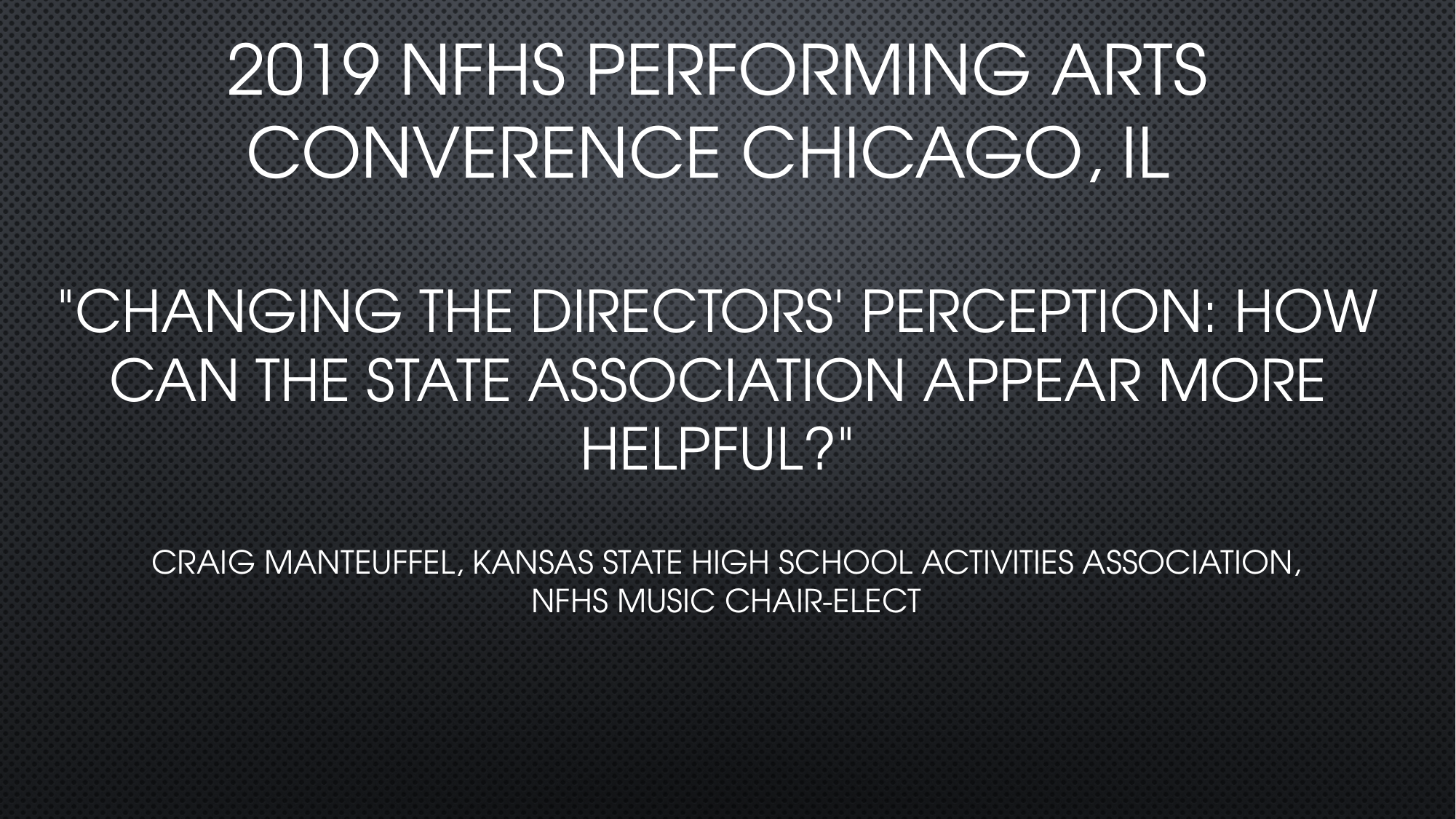

# 2019 NFHS Performing Arts Converence Chicago, IL
"Changing the Directors' Perception: How Can the State Association Appear More Helpful?"
Craig Manteuffel, Kansas State High School Activities Association, NFHS Music Chair-Elect